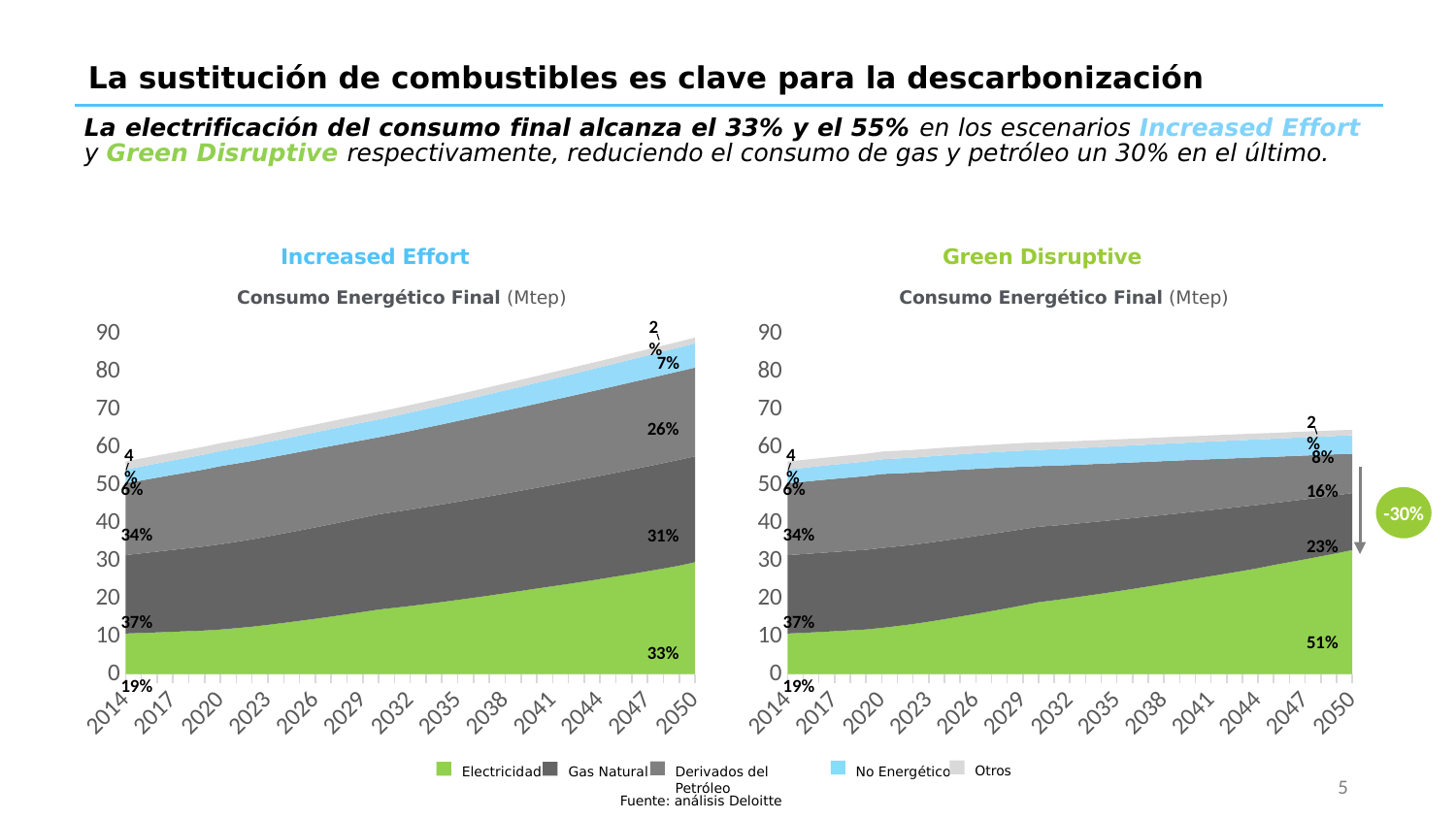

# La sustitución de combustibles es clave para la descarbonización
La electrificación del consumo final alcanza el 33% y el 55% en los escenarios Increased Effort y Green Disruptive respectivamente, reduciendo el consumo de gas y petróleo un 30% en el último.
Green Disruptive
Increased Effort
Consumo Energético Final (Mtep)
Consumo Energético Final (Mtep)
2%

### Chart

| Category | Electricity | Natural Gas | Derivados del Petróleo | Non Energy | Others |
|---|---|---|---|---|---|
| 2014 | 10.735519233044602 | 20.78553769549161 | 19.060529985308484 | 3.6409999999999996 | 2.116478598724674 |
| 2015 | 10.886273253126701 | 21.087161546212336 | 19.33243541886431 | 3.702492444444445 | 2.120872194701152 |
| 2016 | 11.046606189649351 | 21.38913789868401 | 19.61992518599022 | 3.7648393102222224 | 2.076825254345565 |
| 2017 | 11.209214718514309 | 21.688530769096957 | 19.891441729111513 | 3.8280461899093328 | 2.0723455826671517 |
| 2018 | 11.372866265365381 | 21.986051601823423 | 20.147551447752768 | 3.8921184523787375 | 2.0661192212422126 |
| 2019 | 11.537319296360238 | 22.286104983661435 | 20.426743421581715 | 3.9570612288412836 | 2.0670118188345095 |
| 2020 | 11.806762771745696 | 22.585862535603788 | 20.70408133523571 | 4.022879398345465 | 2.064661325021427 |
| 2021 | 12.17244874243265 | 22.860457165223046 | 20.74336947884492 | 4.089577572718033 | 2.0568935723946447 |
| 2022 | 12.558781096809163 | 23.136204148611004 | 20.786895882631228 | 4.157160080927038 | 2.0604114184666584 |
| 2023 | 13.053402974993416 | 23.40999504629945 | 20.814256475411543 | 4.225630952848189 | 2.0610353249410327 |
| 2024 | 13.569921341655288 | 23.683802245974658 | 20.808242997942976 | 4.294993902414942 | 2.054147355327139 |
| 2025 | 14.104412713908703 | 23.952313723140804 | 20.800618815456698 | 4.365252310132057 | 2.052775698707782 |
| 2026 | 14.660154948080136 | 24.21666645992765 | 20.75447794192689 | 4.436409204931804 | 2.048123543531895 |
| 2027 | 15.235383334632695 | 24.478783749634022 | 20.708294904558045 | 4.508467245351303 | 2.0470693536564784 |
| 2028 | 15.834689728302068 | 24.73621730717735 | 20.640721623104724 | 4.581428700008896 | 2.049178276133756 |
| 2029 | 16.45581091254173 | 24.991839765580856 | 20.52838855740102 | 4.655295427356731 | 2.041653439877894 |
| 2030 | 17.105123173652977 | 25.242220011718054 | 20.405543766544273 | 4.730068854686059 | 2.0377508529853468 |
| 2031 | 17.55272819982643 | 25.391728578744512 | 20.60186846595673 | 4.805749956361035 | 2.008634817556696 |
| 2032 | 18.044776080400695 | 25.54795876304141 | 20.812527163472197 | 4.882339231256112 | 1.9848227169757604 |
| 2033 | 18.560908502404573 | 25.704112698296857 | 21.019951929763725 | 4.959836679371288 | 1.9591501000136187 |
| 2034 | 19.095636935817883 | 25.8596244852748 | 21.204451541598516 | 5.03824177759879 | 1.9321784939073428 |
| 2035 | 19.6500523967015 | 26.00937890981948 | 21.40438980806901 | 5.117553454613893 | 1.90823753711576 |
| 2036 | 20.22208640624933 | 26.15579464921333 | 21.580786713936337 | 5.1977700648618255 | 1.877688604668871 |
| 2037 | 20.809526940090073 | 26.29614016774978 | 21.77460504178912 | 5.2788893616118 | 1.8656334459205752 |
| 2038 | 21.409669403023866 | 26.432679687716 | 21.960367419001148 | 5.360908469048413 | 1.8394187177690713 |
| 2039 | 22.02907086497859 | 26.562842016228046 | 22.12003651199283 | 5.443823853369695 | 1.8095400048879469 |
| 2040 | 22.664634186949137 | 26.688620747386576 | 22.29363023233534 | 5.527631292860227 | 1.7859892401900999 |
| 2041 | 23.271823006972788 | 26.855921765941623 | 22.461779321521295 | 5.612325846906764 | 1.7608628053255173 |
| 2042 | 23.890914420561675 | 27.019432587761045 | 22.602494888177148 | 5.697901823922846 | 1.7323813742457226 |
| 2043 | 24.529100758571296 | 27.179099514443376 | 22.756417027017736 | 5.784352748147882 | 1.7073812823891863 |
| 2044 | 25.182977848113442 | 27.337613148156244 | 22.882365235017044 | 5.871671325285141 | 1.675797847601493 |
| 2045 | 25.854465721400494 | 27.48830191652707 | 23.019765266860833 | 5.959849406942055 | 1.6476798621742819 |
| 2046 | 26.543507432810756 | 27.634982738196257 | 23.15345061977872 | 6.0488779538351345 | 1.6286849118715754 |
| 2047 | 27.251002237408574 | 27.778126083830674 | 23.251680665756407 | 6.138746997720685 | 1.6033585044984155 |
| 2048 | 27.975992699352794 | 27.917382556191484 | 23.36063043917851 | 6.2294456020113325 | 1.5744744270107003 |
| 2049 | 28.72385708923041 | 28.05134433922107 | 23.438453538702536 | 6.320961821037245 | 1.5427726706058698 |
| 2050 | 29.636378480481184 | 28.04549357246043 | 23.528339484378485 | 6.413282657909643 | 1.5188851689355052 |

### Chart

| Category | Electricity | Natural Gas | Derivados del Petróleo | Non Energy | Others |
|---|---|---|---|---|---|
| 2014 | 10.735519233044602 | 20.785537695491595 | 19.060529985308484 | 3.6409999999999996 | 2.116478598724674 |
| 2015 | 10.920268472198376 | 20.86228028757944 | 19.164882116364222 | 3.683850524444445 | 2.115355779963189 |
| 2016 | 11.132348059932392 | 20.93449979747861 | 19.30055352368094 | 3.7266606580622215 | 2.073527667755967 |
| 2017 | 11.355363697678436 | 20.99759970468594 | 19.37964380958219 | 3.769403780191572 | 2.062209245340666 |
| 2018 | 11.584699675300469 | 21.05363569886765 | 19.472458808222793 | 3.8120520156440887 | 2.053520346273234 |
| 2019 | 11.818497998253523 | 21.102679834743096 | 19.54740623081283 | 3.854576189820935 | 2.0425195300206975 |
| 2020 | 12.24994023697371 | 21.145488598096662 | 19.614931714408847 | 3.8969457823972586 | 2.0422161660320564 |
| 2021 | 12.731521149887335 | 21.074806540819093 | 19.380769007274868 | 3.93912887953191 | 2.037895165831819 |
| 2022 | 13.25228749573705 | 21.0007992465198 | 19.10889037844794 | 3.9810921245583635 | 2.029936523109792 |
| 2023 | 13.889071680376382 | 20.914347524864638 | 18.830776246929933 | 4.022800667111475 | 2.025015764008668 |
| 2024 | 14.553414157804367 | 20.819279792717932 | 18.5293792775329 | 4.064218110643393 | 2.018759100941327 |
| 2025 | 15.240431492586687 | 20.71219735272527 | 18.18312770307812 | 4.105306458280585 | 2.0110018208049656 |
| 2026 | 15.948642120370671 | 20.592980132408503 | 17.82629476967569 | 4.146026056972632 | 2.0042355328406605 |
| 2027 | 16.68344948764238 | 20.463162225519582 | 17.42465878382474 | 4.186335539881927 | 1.9961631732731508 |
| 2028 | 17.440355375779326 | 20.32091948331661 | 17.007590205381216 | 4.226191766962053 | 1.9867697786626446 |
| 2029 | 18.225605257875955 | 20.168109824363338 | 16.562632918186623 | 4.265549763671052 | 1.9872146234002814 |
| 2030 | 19.03850758873844 | 20.005932089820575 | 16.057361939603926 | 4.304362657764313 | 1.977814780180234 |
| 2031 | 19.55510179848762 | 19.80324270424257 | 15.867503063119104 | 4.342581614110176 | 1.9391083949259431 |
| 2032 | 20.118080772024403 | 19.602632945200224 | 15.650752014906958 | 4.38015576746977 | 1.8981130415171725 |
| 2033 | 20.70529419191771 | 19.397509737851017 | 15.445531613469296 | 4.417032153180895 | 1.8618734976465672 |
| 2034 | 21.308965578372643 | 19.185909376050212 | 15.232603960521683 | 4.453155635684091 | 1.8285081957979707 |
| 2035 | 21.932835415263863 | 18.97015707501923 | 14.9928520772205 | 4.488468834827209 | 1.7935129861847485 |
| 2036 | 22.568755950293625 | 18.7441524893491 | 14.764071661191497 | 4.522912049883044 | 1.7639691286040302 |
| 2037 | 23.222435480997934 | 18.51032600958985 | 14.506328661445565 | 4.556423181212697 | 1.730364867675342 |
| 2038 | 23.890430741085115 | 18.272730562531024 | 14.263827095440018 | 4.588937649505441 | 1.7123689820459134 |
| 2039 | 24.570172069931854 | 18.02788212073673 | 14.007177933460861 | 4.6203883125238585 | 1.6857731114381065 |
| 2040 | 25.267251530134395 | 17.773343873834236 | 13.72101455043654 | 4.650705379281045 | 1.6554950823624395 |
| 2041 | 25.943044387410634 | 17.53441953505925 | 13.459013077718133 | 4.679816321574562 | 1.6346804471629608 |
| 2042 | 26.630578731239392 | 17.28630968950298 | 13.185634371733943 | 4.707645782799702 | 1.6154891445353448 |
| 2043 | 27.33619838341252 | 17.03663000814941 | 12.880981161537006 | 4.734115483962423 | 1.589738148723183 |
| 2044 | 28.054722339664902 | 16.7825702315359 | 12.584097620119552 | 4.759144126810062 | 1.570839975189113 |
| 2045 | 28.89104970008474 | 16.425964903004214 | 12.25368820610733 | 4.782647293995623 | 1.5454138016098686 |
| 2046 | 29.64604952236676 | 16.165363314208662 | 11.930186647988371 | 4.80453734618905 | 1.5271407967224384 |
| 2047 | 30.41300411069167 | 15.901908215464465 | 11.595421970543976 | 4.82472331604642 | 1.5220256652744981 |
| 2048 | 31.203226478772446 | 15.637263795506936 | 11.220272480154613 | 4.843110798945538 | 1.4923158786343982 |
| 2049 | 32.013125836964456 | 15.372316952911975 | 10.848811129111171 | 4.859601840393771 | 1.4738408451910194 |
| 2050 | 32.84290562505695 | 15.10823913755555 | 10.439826638557657 | 4.8740948200113285 | 1.4529423647299267 |
7%
2%
26%
4%
4%
8%
6%
6%
16%
-30%
34%
34%
31%
23%
37%
37%
51%
33%
19%
19%
Otros
No Energético
Electricidad
Gas Natural
Derivados del Petróleo

5
Fuente: análisis Deloitte